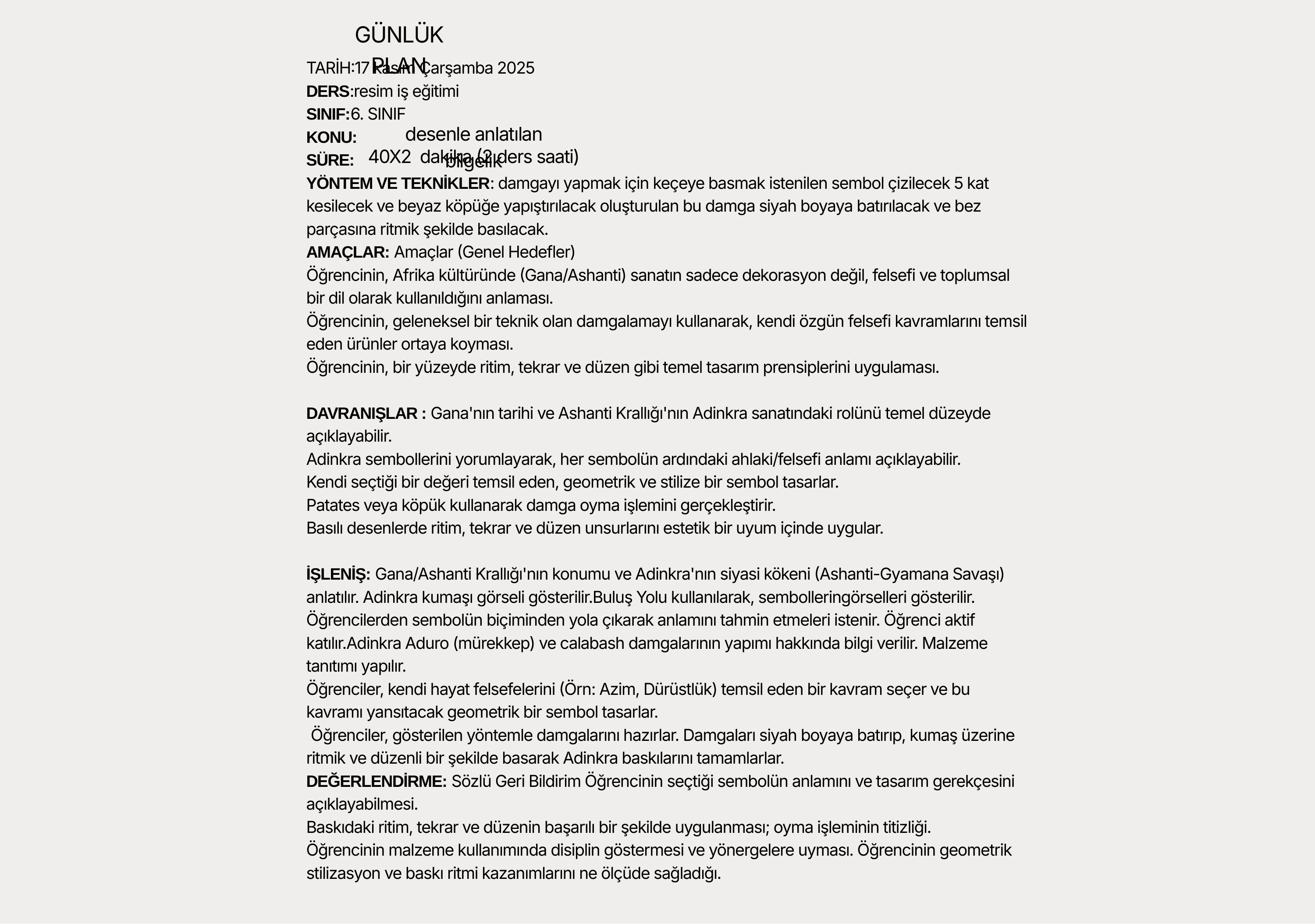

GÜNLÜK PLAN
TARİH:17 kasım Çarşamba 2025
DERS:resim iş eğitimi
SINIF:6. SINIF
KONU:
SÜRE:
YÖNTEM VE TEKNİKLER: damgayı yapmak için keçeye basmak istenilen sembol çizilecek 5 kat kesilecek ve beyaz köpüğe yapıştırılacak oluşturulan bu damga siyah boyaya batırılacak ve bez parçasına ritmik şekilde basılacak.
AMAÇLAR: Amaçlar (Genel Hedefler)
Öğrencinin, Afrika kültüründe (Gana/Ashanti) sanatın sadece dekorasyon değil, felsefi ve toplumsal bir dil olarak kullanıldığını anlaması.
Öğrencinin, geleneksel bir teknik olan damgalamayı kullanarak, kendi özgün felsefi kavramlarını temsil eden ürünler ortaya koyması.
Öğrencinin, bir yüzeyde ritim, tekrar ve düzen gibi temel tasarım prensiplerini uygulaması.

DAVRANIŞLAR : Gana'nın tarihi ve Ashanti Krallığı'nın Adinkra sanatındaki rolünü temel düzeyde açıklayabilir.
Adinkra sembollerini yorumlayarak, her sembolün ardındaki ahlaki/felsefi anlamı açıklayabilir.
Kendi seçtiği bir değeri temsil eden, geometrik ve stilize bir sembol tasarlar.
Patates veya köpük kullanarak damga oyma işlemini gerçekleştirir.
Basılı desenlerde ritim, tekrar ve düzen unsurlarını estetik bir uyum içinde uygular.

İŞLENİŞ: Gana/Ashanti Krallığı'nın konumu ve Adinkra'nın siyasi kökeni (Ashanti-Gyamana Savaşı) anlatılır. Adinkra kumaşı görseli gösterilir.Buluş Yolu kullanılarak, sembolleringörselleri gösterilir. Öğrencilerden sembolün biçiminden yola çıkarak anlamını tahmin etmeleri istenir. Öğrenci aktif katılır.Adinkra Aduro (mürekkep) ve calabash damgalarının yapımı hakkında bilgi verilir. Malzeme tanıtımı yapılır.
Öğrenciler, kendi hayat felsefelerini (Örn: Azim, Dürüstlük) temsil eden bir kavram seçer ve bu kavramı yansıtacak geometrik bir sembol tasarlar.
 Öğrenciler, gösterilen yöntemle damgalarını hazırlar. Damgaları siyah boyaya batırıp, kumaş üzerine ritmik ve düzenli bir şekilde basarak Adinkra baskılarını tamamlarlar.
DEĞERLENDİRME: Sözlü Geri Bildirim Öğrencinin seçtiği sembolün anlamını ve tasarım gerekçesini açıklayabilmesi.
Baskıdaki ritim, tekrar ve düzenin başarılı bir şekilde uygulanması; oyma işleminin titizliği.
Öğrencinin malzeme kullanımında disiplin göstermesi ve yönergelere uyması. Öğrencinin geometrik stilizasyon ve baskı ritmi kazanımlarını ne ölçüde sağladığı.
desenle anlatılan bilgelik
40X2  dakika (2 ders saati)